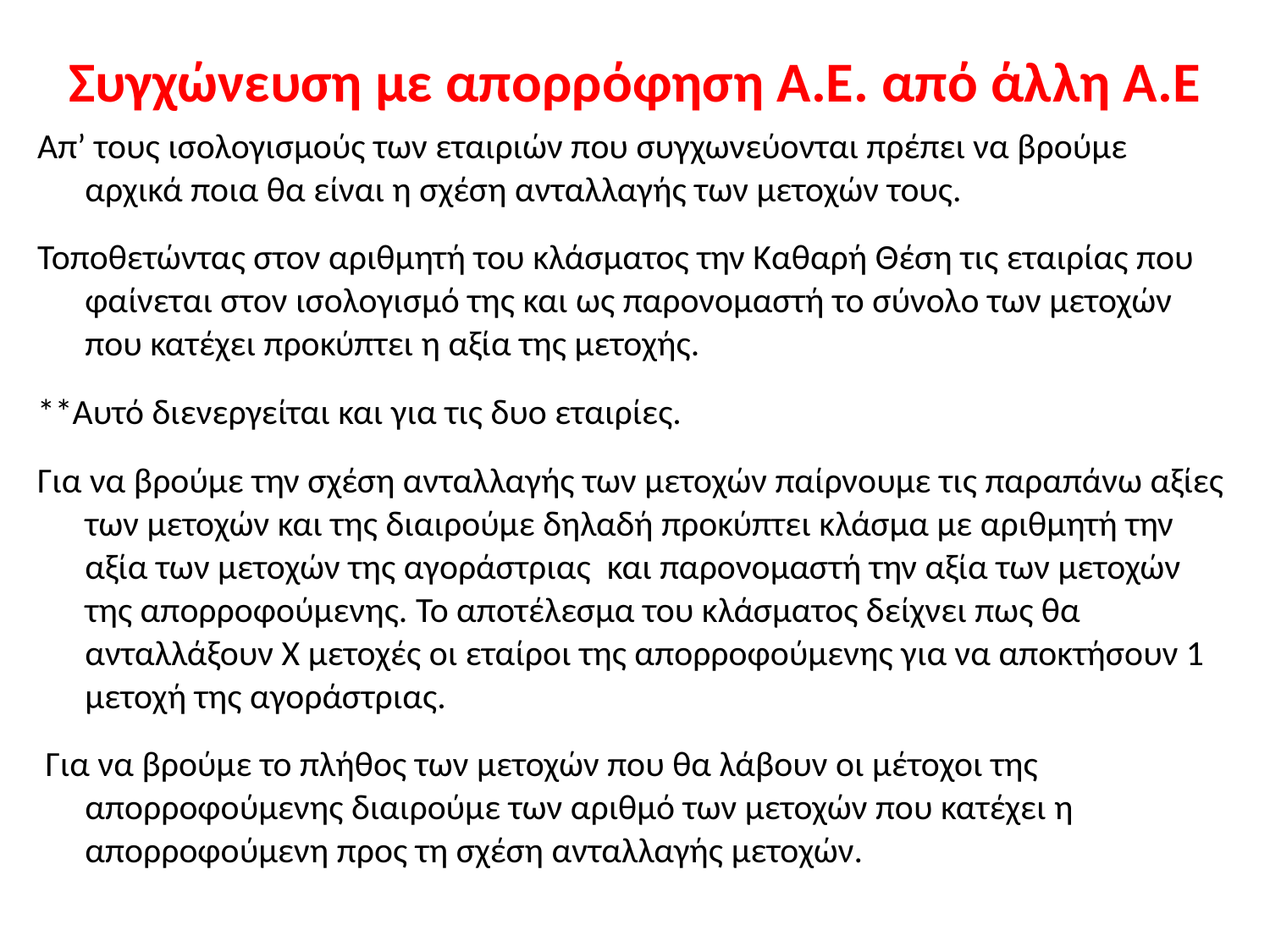

# Συγχώνευση με απορρόφηση Α.Ε. από άλλη Α.Ε
Απ’ τους ισολογισμούς των εταιριών που συγχωνεύονται πρέπει να βρούμε αρχικά ποια θα είναι η σχέση ανταλλαγής των μετοχών τους.
Τοποθετώντας στον αριθμητή του κλάσματος την Καθαρή Θέση τις εταιρίας που φαίνεται στον ισολογισμό της και ως παρονομαστή το σύνολο των μετοχών που κατέχει προκύπτει η αξία της μετοχής.
**Αυτό διενεργείται και για τις δυο εταιρίες.
Για να βρούμε την σχέση ανταλλαγής των μετοχών παίρνουμε τις παραπάνω αξίες των μετοχών και της διαιρούμε δηλαδή προκύπτει κλάσμα με αριθμητή την αξία των μετοχών της αγοράστριας  και παρονομαστή την αξία των μετοχών της απορροφούμενης. Το αποτέλεσμα του κλάσματος δείχνει πως θα ανταλλάξουν Χ μετοχές οι εταίροι της απορροφούμενης για να αποκτήσουν 1 μετοχή της αγοράστριας.
 Για να βρούμε το πλήθος των μετοχών που θα λάβουν οι μέτοχοι της απορροφούμενης διαιρούμε των αριθμό των μετοχών που κατέχει η απορροφούμενη προς τη σχέση ανταλλαγής μετοχών.